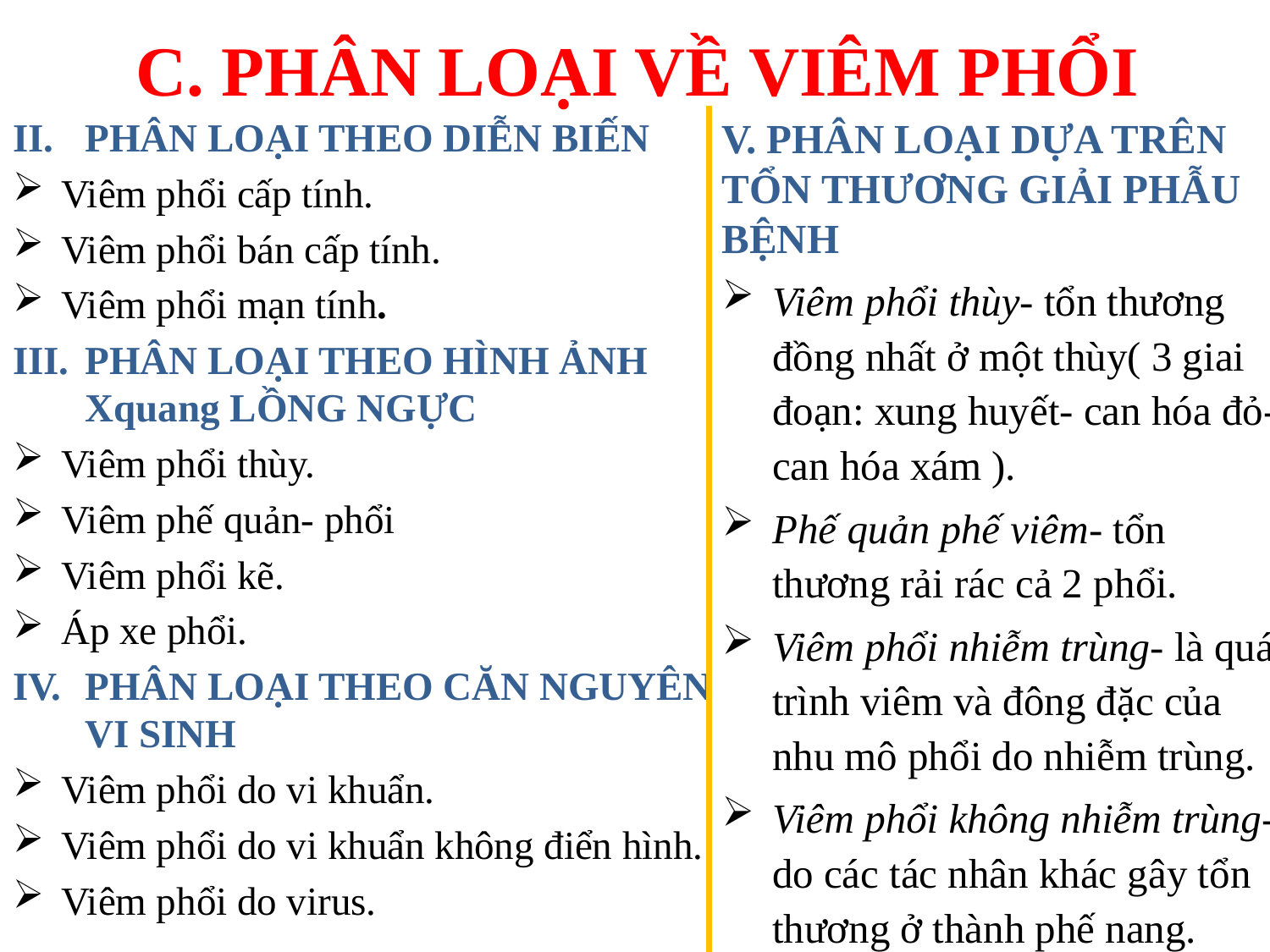

# C. PHÂN LOẠI VỀ VIÊM PHỔI
PHÂN LOẠI THEO DIỄN BIẾN
Viêm phổi cấp tính.
Viêm phổi bán cấp tính.
Viêm phổi mạn tính.
PHÂN LOẠI THEO HÌNH ẢNH Xquang LỒNG NGỰC
Viêm phổi thùy.
Viêm phế quản- phổi
Viêm phổi kẽ.
Áp xe phổi.
PHÂN LOẠI THEO CĂN NGUYÊN VI SINH
Viêm phổi do vi khuẩn.
Viêm phổi do vi khuẩn không điển hình.
Viêm phổi do virus.
V. PHÂN LOẠI DỰA TRÊN TỔN THƯƠNG GIẢI PHẪU BỆNH
Viêm phổi thùy- tổn thương  đồng nhất ở một thùy( 3 giai đoạn: xung huyết- can hóa đỏ- can hóa xám ).
Phế quản phế viêm- tổn thương rải rác cả 2 phổi.
Viêm phổi nhiễm trùng- là quá trình viêm và đông đặc của nhu mô phổi do nhiễm trùng.
Viêm phổi không nhiễm trùng- do các tác nhân khác gây tổn thương ở thành phế nang.